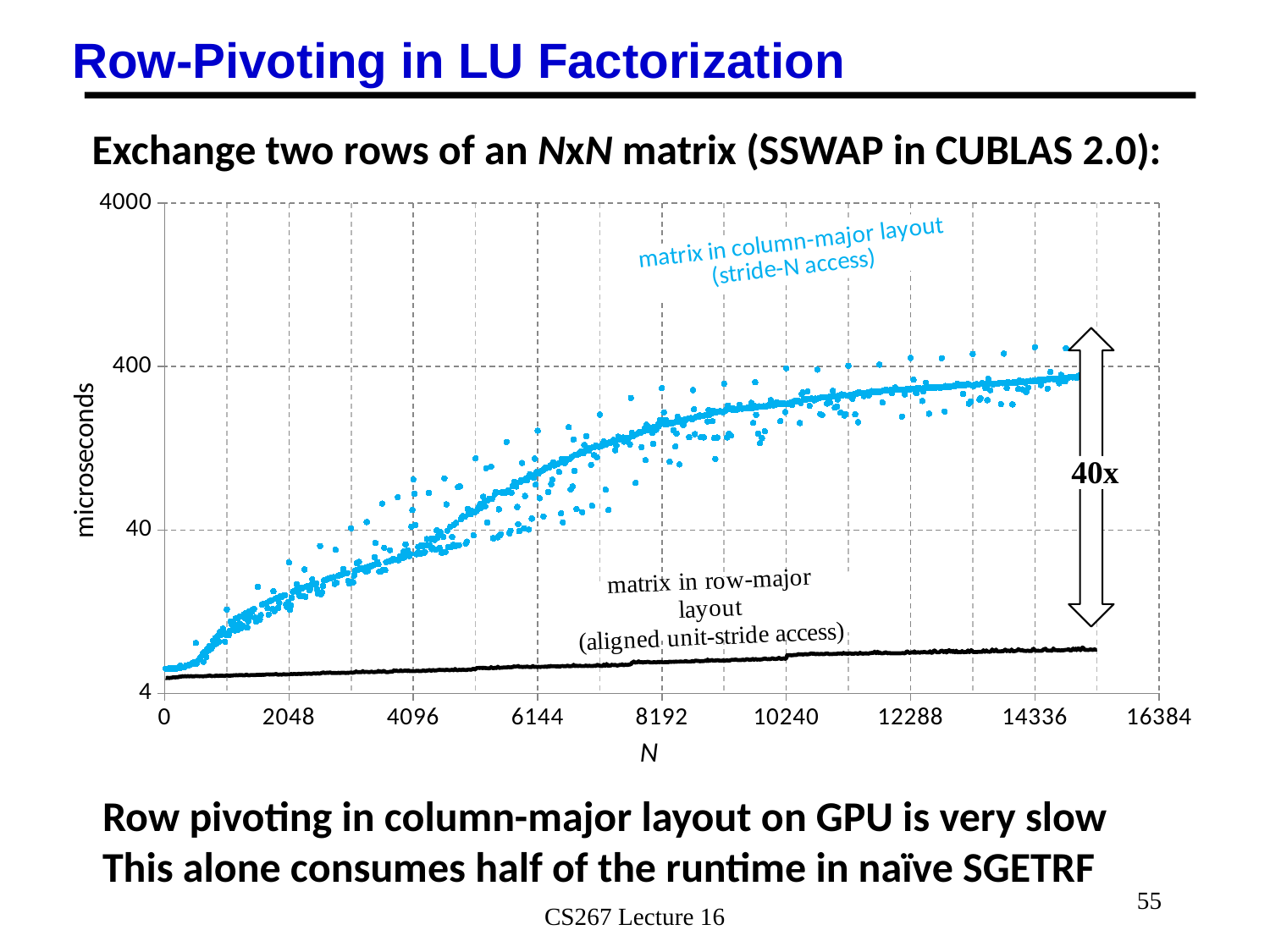

# Row-Pivoting in LU Factorization
Exchange two rows of an NxN matrix (SSWAP in CUBLAS 2.0):

### Chart

| Category | column-major | row-major |
|---|---|---|
Row pivoting in column-major layout on GPU is very slow
This alone consumes half of the runtime in naïve SGETRF
55
CS267 Lecture 16